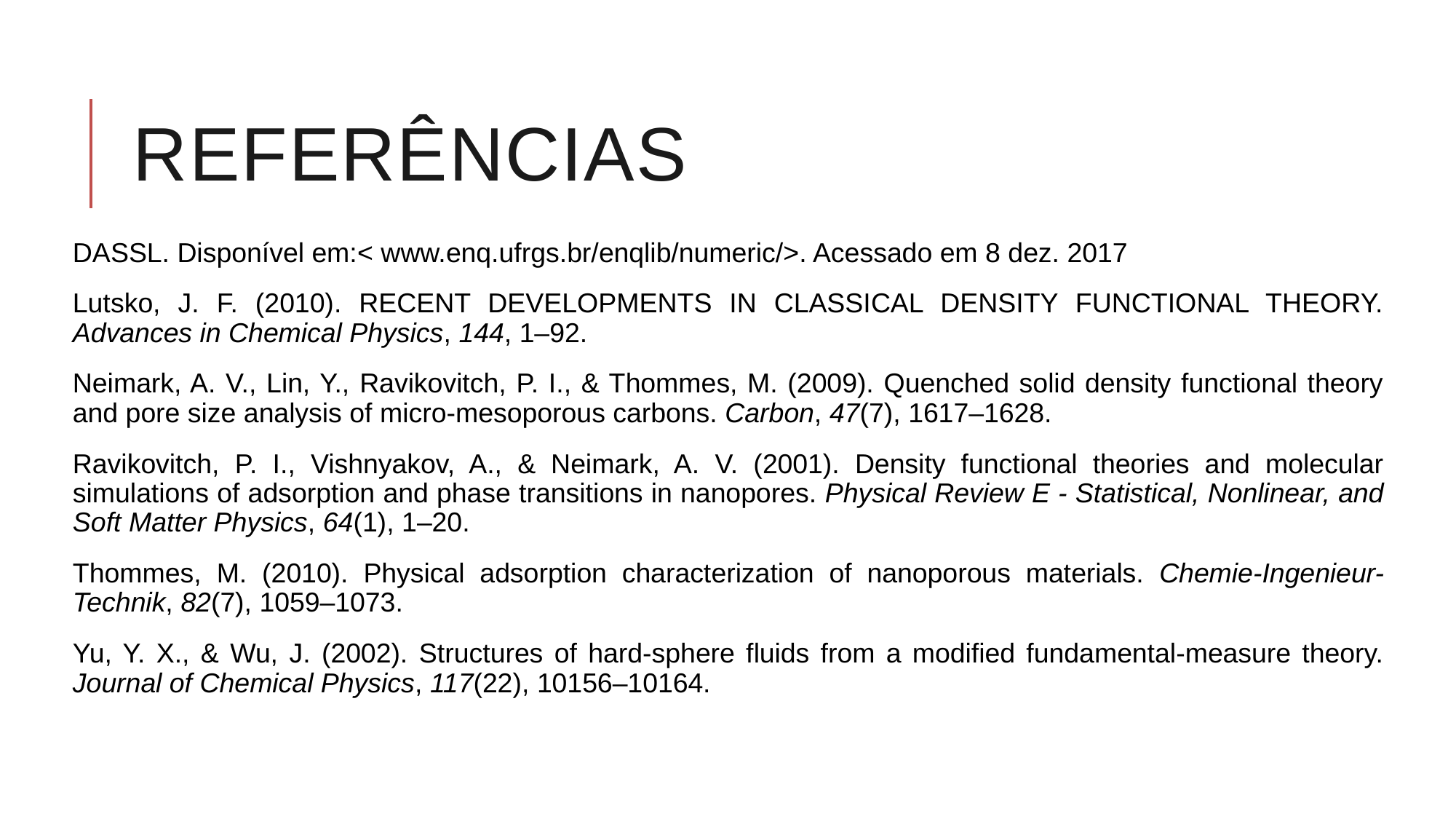

# referências
DASSL. Disponível em:< www.enq.ufrgs.br/enqlib/numeric/>. Acessado em 8 dez. 2017
Lutsko, J. F. (2010). RECENT DEVELOPMENTS IN CLASSICAL DENSITY FUNCTIONAL THEORY. Advances in Chemical Physics, 144, 1–92.
Neimark, A. V., Lin, Y., Ravikovitch, P. I., & Thommes, M. (2009). Quenched solid density functional theory and pore size analysis of micro-mesoporous carbons. Carbon, 47(7), 1617–1628.
Ravikovitch, P. I., Vishnyakov, A., & Neimark, A. V. (2001). Density functional theories and molecular simulations of adsorption and phase transitions in nanopores. Physical Review E - Statistical, Nonlinear, and Soft Matter Physics, 64(1), 1–20.
Thommes, M. (2010). Physical adsorption characterization of nanoporous materials. Chemie-Ingenieur-Technik, 82(7), 1059–1073.
Yu, Y. X., & Wu, J. (2002). Structures of hard-sphere fluids from a modified fundamental-measure theory. Journal of Chemical Physics, 117(22), 10156–10164.